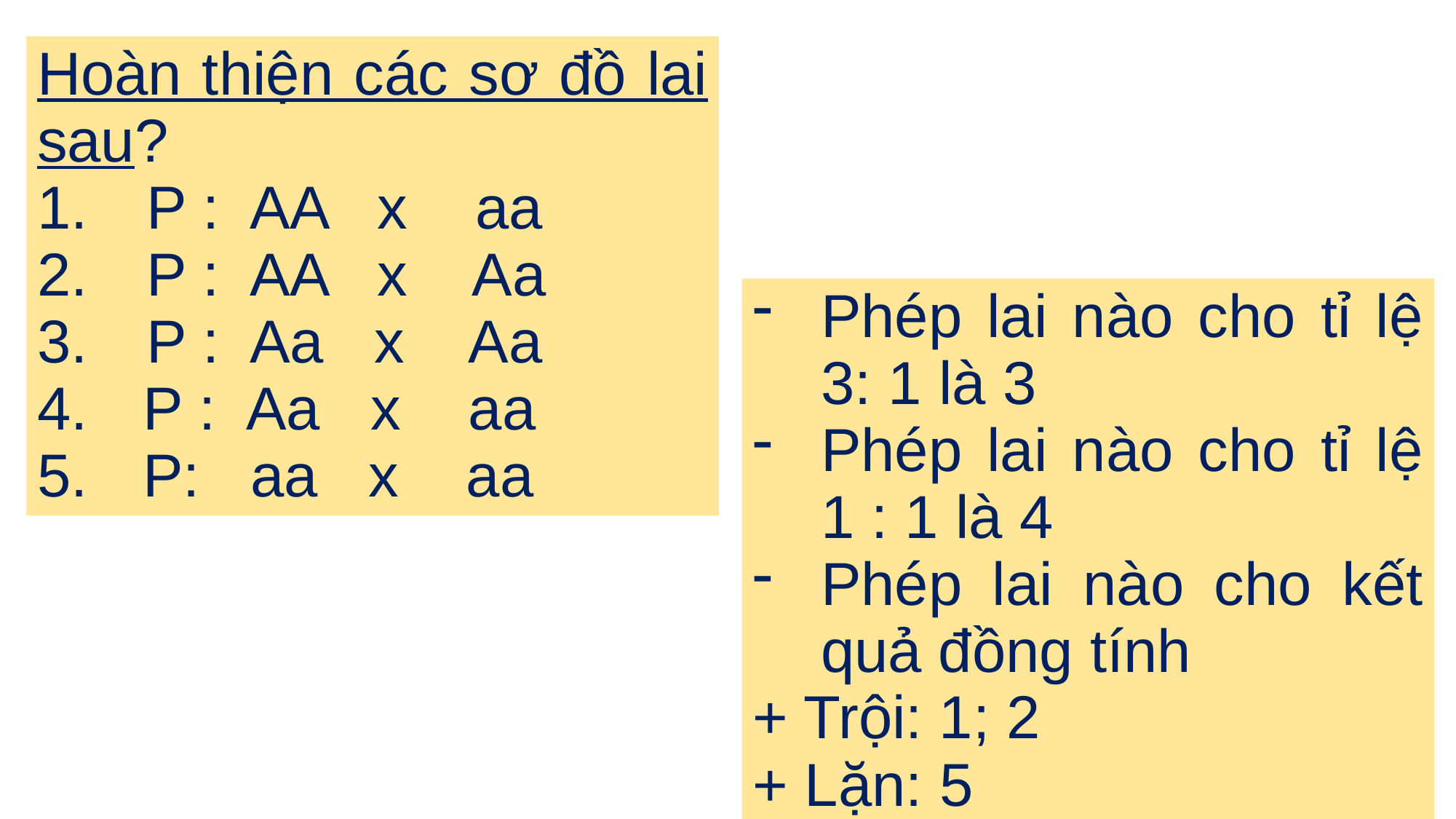

Hoàn thiện các sơ đồ lai sau?
1. 	P :  AA   x    aa
2. 	P :  AA   x    Aa
3. 	P :  Aa   x    Aa
 P :  Aa   x    aa
 P:   aa   x    aa
Phép lai nào cho tỉ lệ 3: 1 là 3
Phép lai nào cho tỉ lệ 1 : 1 là 4
Phép lai nào cho kết quả đồng tính
+ Trội: 1; 2
+ Lặn: 5